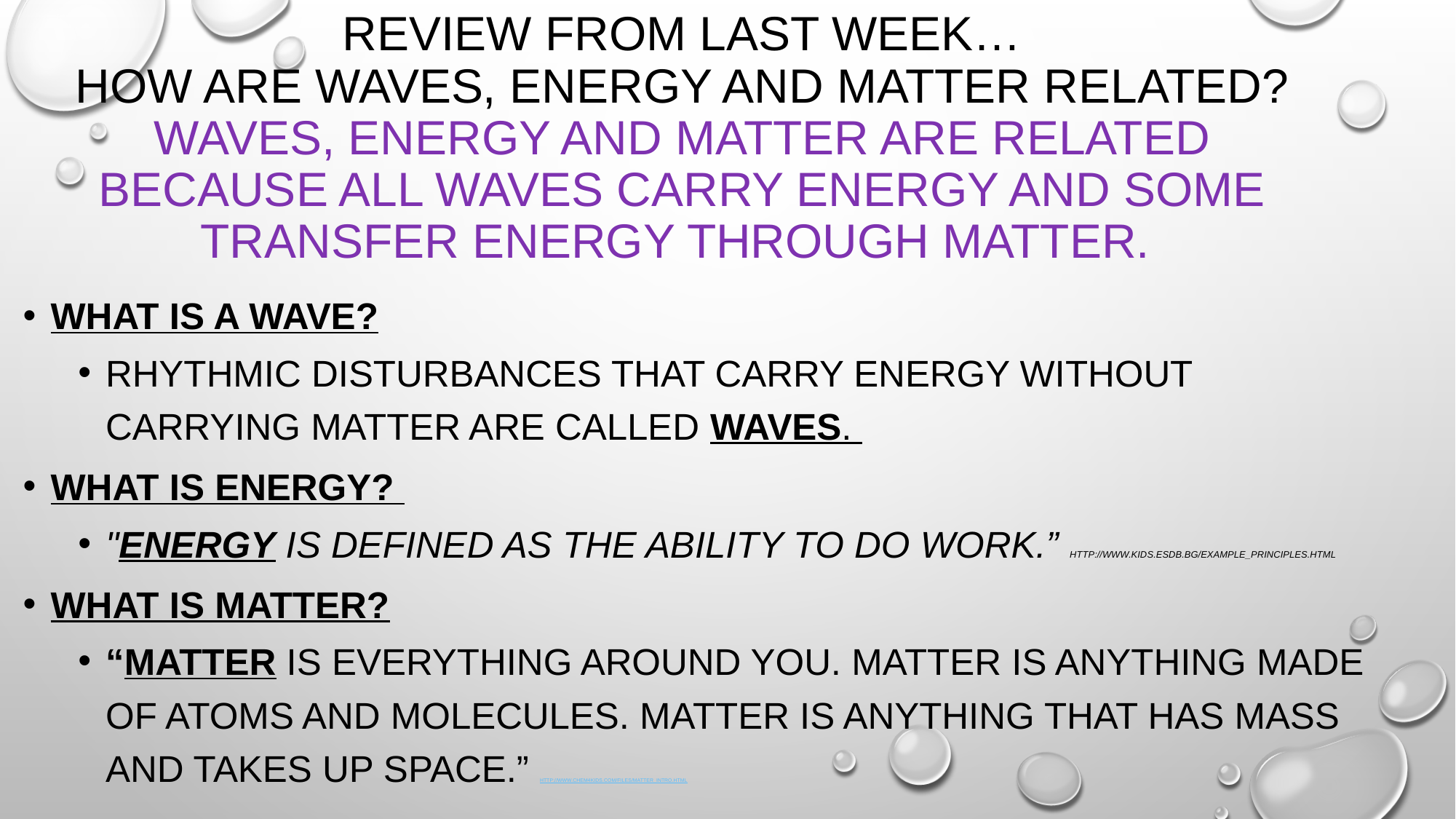

# Review from last week… How are waves, energy and matter related? Waves, energy and matter are related because all waves carry energy and some transfer energy through matter.
What is a wave?
Rhythmic disturbances that carry energy without carrying matter are called waves.
What is energy?
"Energy is defined as the ability to do work.” http://www.kids.esdb.bg/example_principles.html
What is matter?
“Matter is everything around you. Matter is anything made of Atoms and molecules. Matter is anything that has mass and takes up space.” http://www.chem4kids.com/files/matter_intro.html